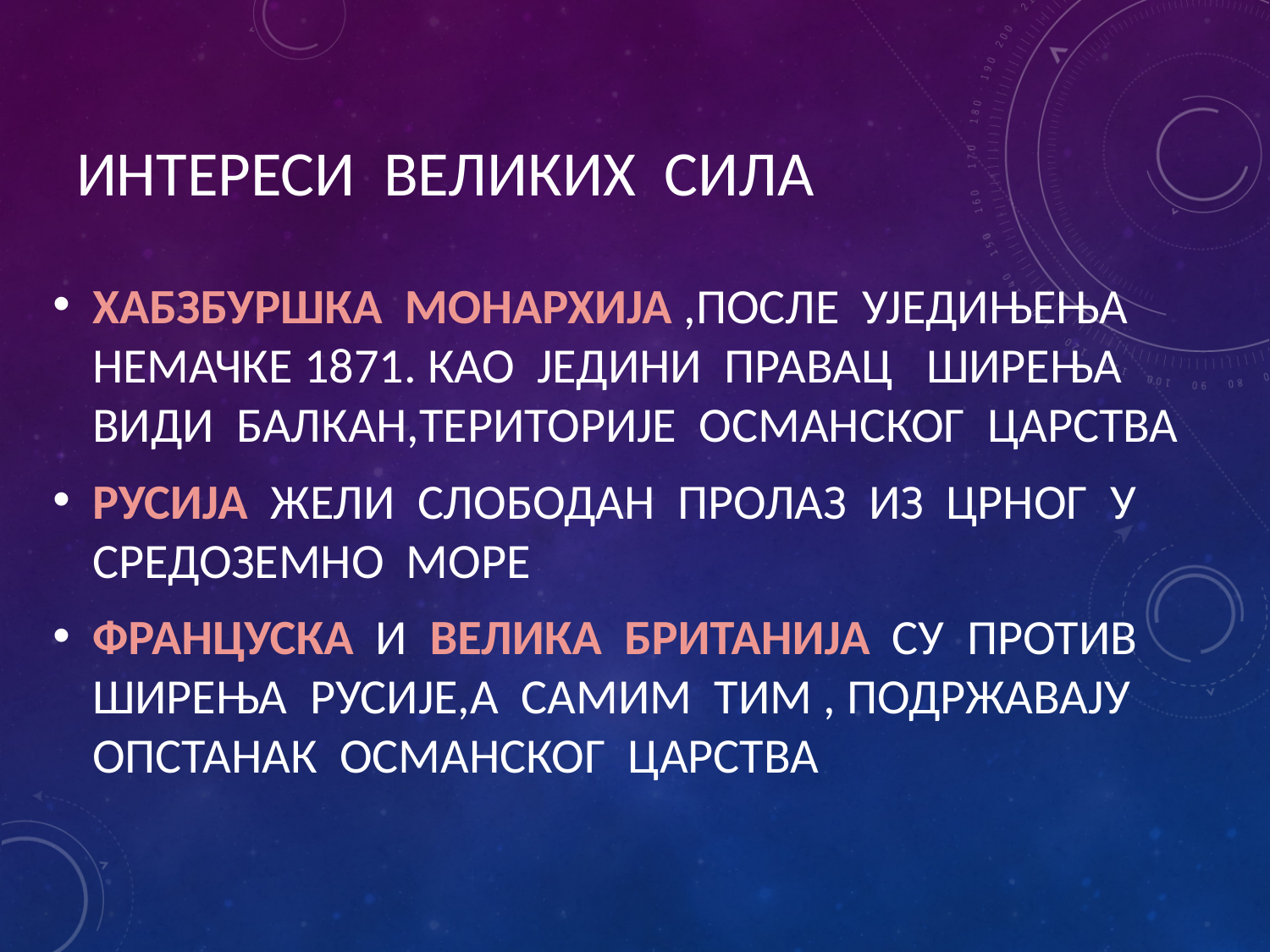

# ИНТЕРЕСИ  ВЕЛИКИХ  СИЛА
ХАБЗБУРШКА  МОНАРХИЈА ,ПОСЛЕ  УЈЕДИЊЕЊА  НЕМАЧКЕ 1871. КАО  ЈЕДИНИ  ПРАВАЦ   ШИРЕЊА   ВИДИ  БАЛКАН,ТЕРИТОРИЈЕ  ОСМАНСКОГ  ЦАРСТВА
РУСИЈА  ЖЕЛИ  СЛОБОДАН  ПРОЛАЗ  ИЗ  ЦРНОГ  У  СРЕДОЗЕМНО  МОРЕ
ФРАНЦУСКА  И  ВЕЛИКА  БРИТАНИЈА  СУ  ПРОТИВ  ШИРЕЊА  РУСИЈЕ,А  САМИМ  ТИМ , ПОДРЖАВАЈУ  ОПСТАНАК  ОСМАНСКОГ  ЦАРСТВА